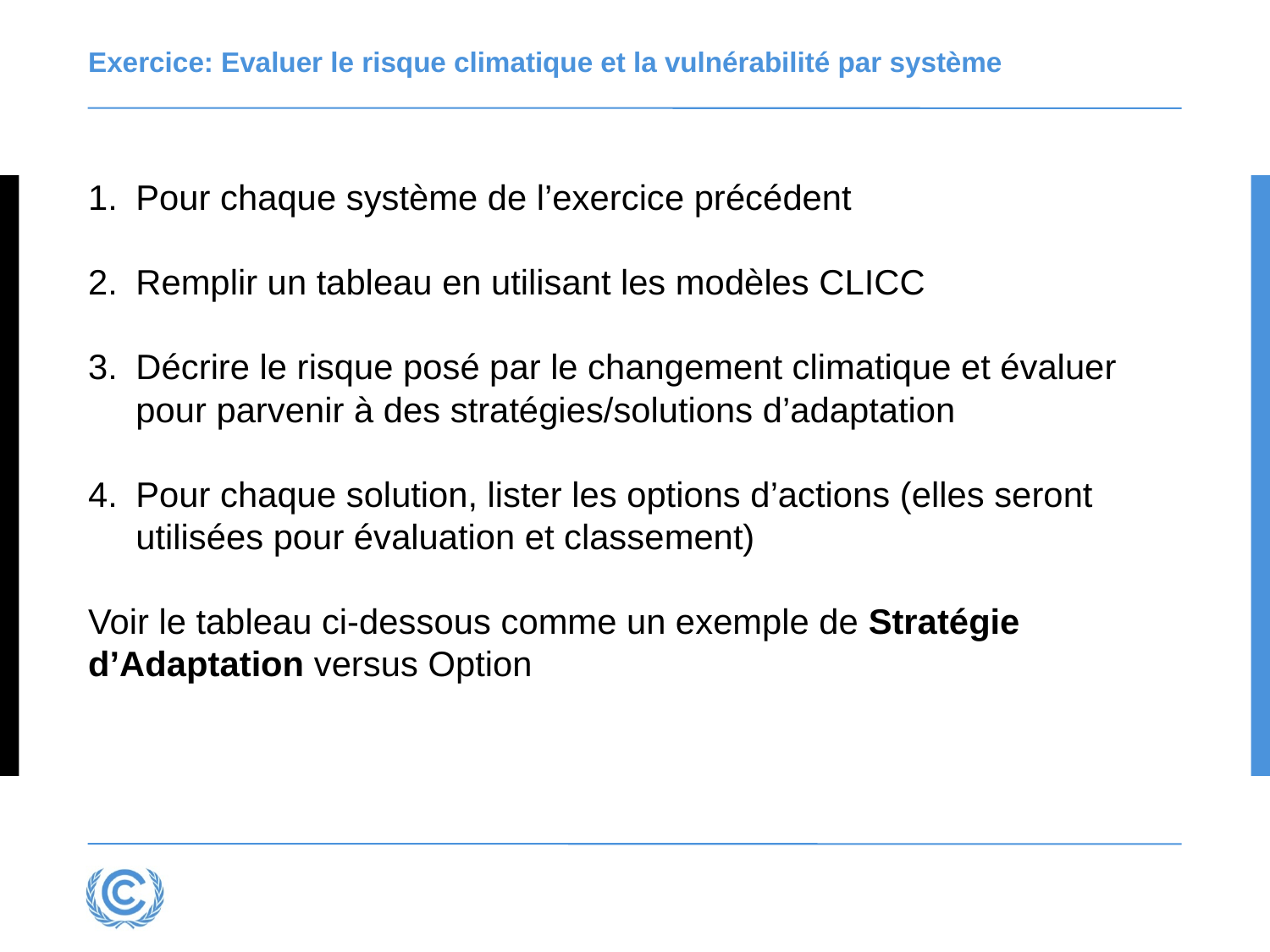

# Exercice: Evaluer le risque climatique et la vulnérabilité par système
Pour chaque système de l’exercice précédent

Remplir un tableau en utilisant les modèles CLICC

Décrire le risque posé par le changement climatique et évaluer pour parvenir à des stratégies/solutions d’adaptation

Pour chaque solution, lister les options d’actions (elles seront utilisées pour évaluation et classement)

Voir le tableau ci-dessous comme un exemple de Stratégie d’Adaptation versus Option